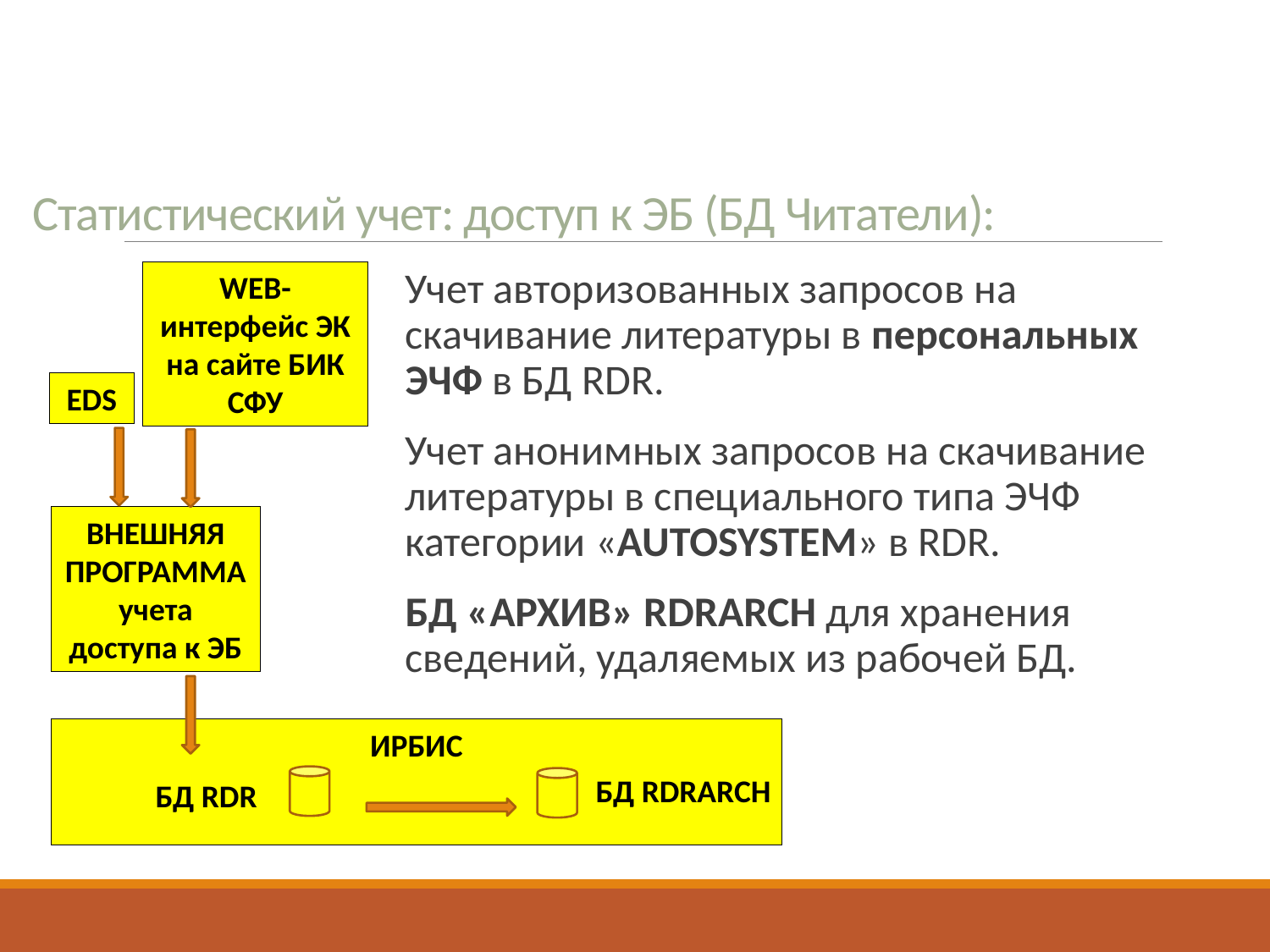

# Статистический учет: доступ к ЭБ (БД Читатели):
Учет авторизованных запросов на скачивание литературы в персональных ЭЧФ в БД RDR.
Учет анонимных запросов на скачивание литературы в специального типа ЭЧФ категории «AUTOSYSTEM» в RDR.
БД «АРХИВ» RDRARCH для хранения сведений, удаляемых из рабочей БД.
WEB-интерфейс ЭК на сайте БИК СФУ
EDS

ВНЕШНЯЯ ПРОГРАММА учета доступа к ЭБ

ИРБИС

БД RDRARCH

БД RDR